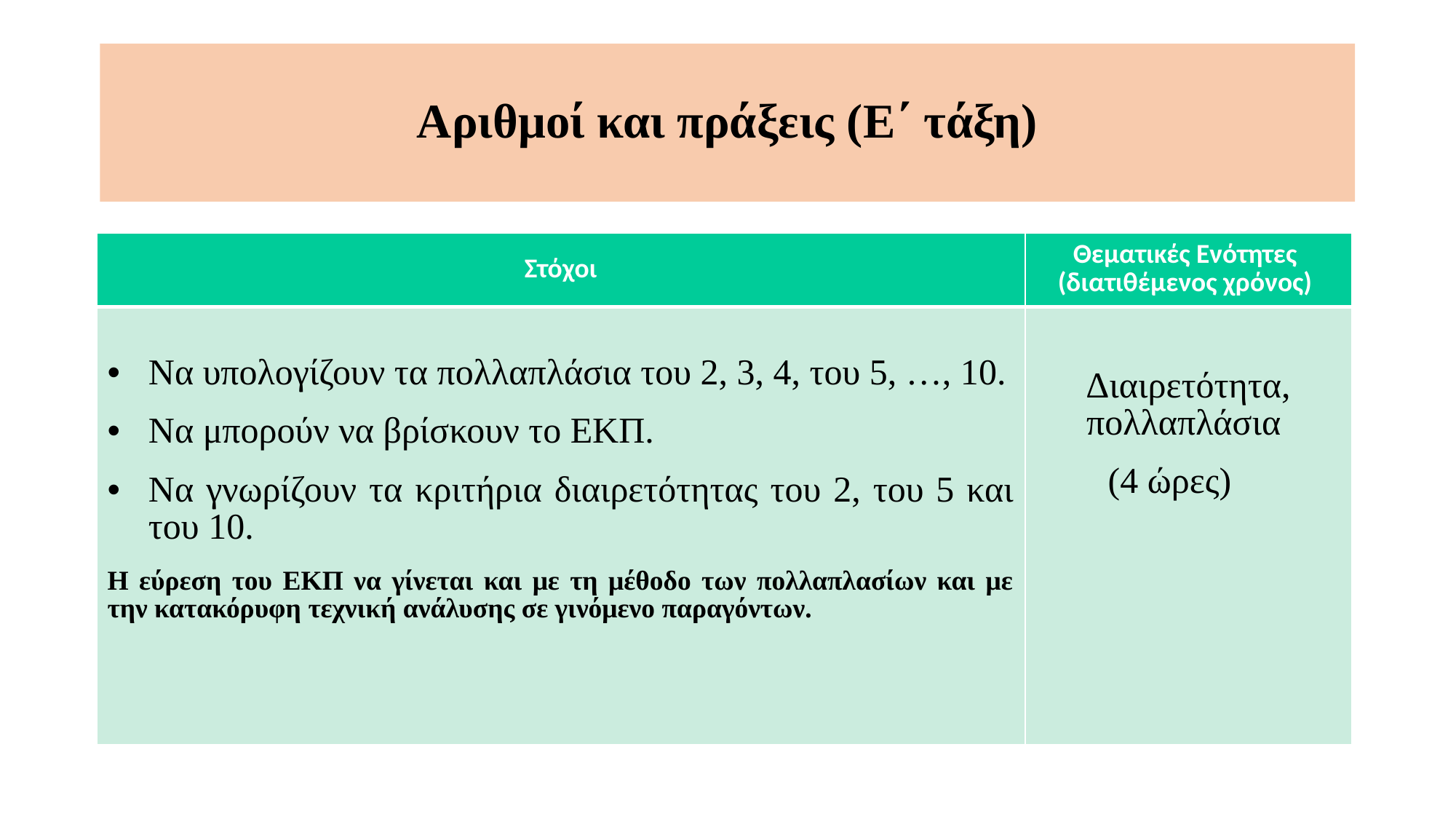

Αριθμοί και πράξεις (Ε΄ τάξη)
| Στόχοι | Θεματικές Ενότητες (διατιθέμενος χρόνος) |
| --- | --- |
| Να υπολογίζουν τα πολλαπλάσια του 2, 3, 4, του 5, …, 10. Να μπορούν να βρίσκουν το ΕΚΠ. Να γνωρίζουν τα κριτήρια διαιρετότητας του 2, του 5 και του 10. Η εύρεση του ΕΚΠ να γίνεται και με τη μέθοδο των πολλαπλασίων και με την κατακόρυφη τεχνική ανάλυσης σε γινόμενο παραγόντων. | Διαιρετότητα, πολλαπλάσια (4 ώρες) |